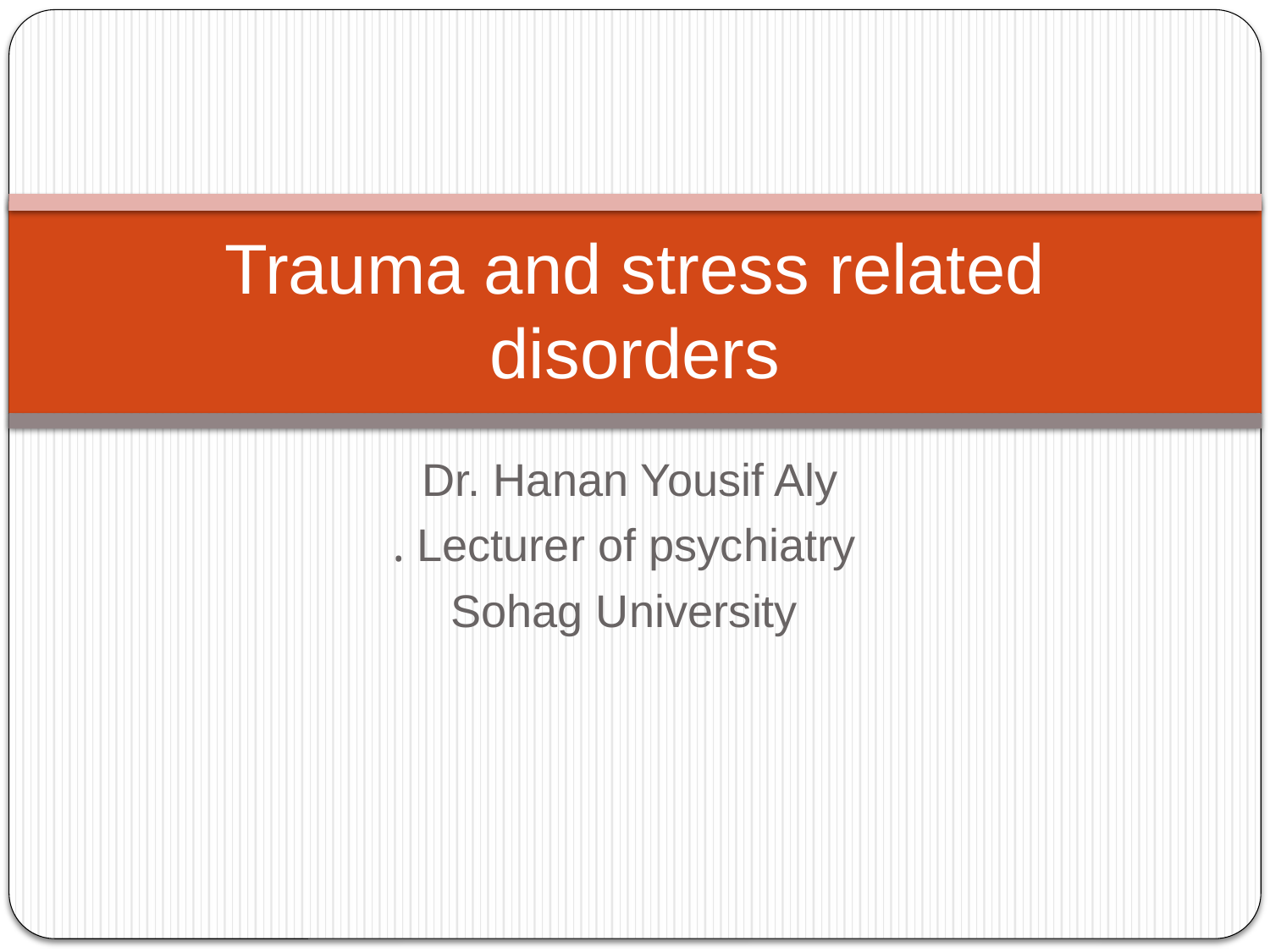

# Trauma and stress related disorders
Dr. Hanan Yousif Aly
Lecturer of psychiatry .
Sohag University